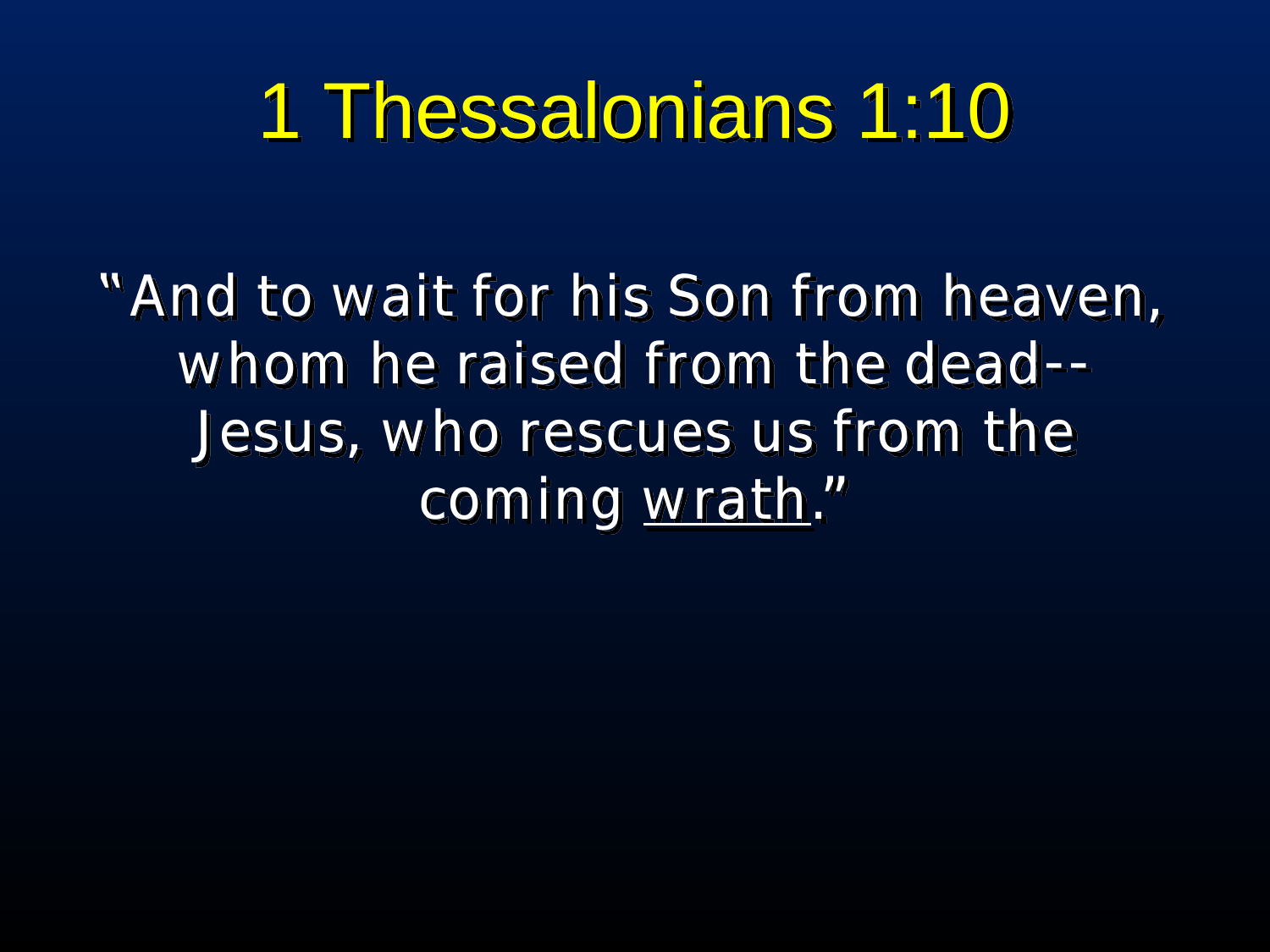

1 Thessalonians 1:10
“And to wait for his Son from heaven, whom he raised from the dead--Jesus, who rescues us from the coming wrath.”